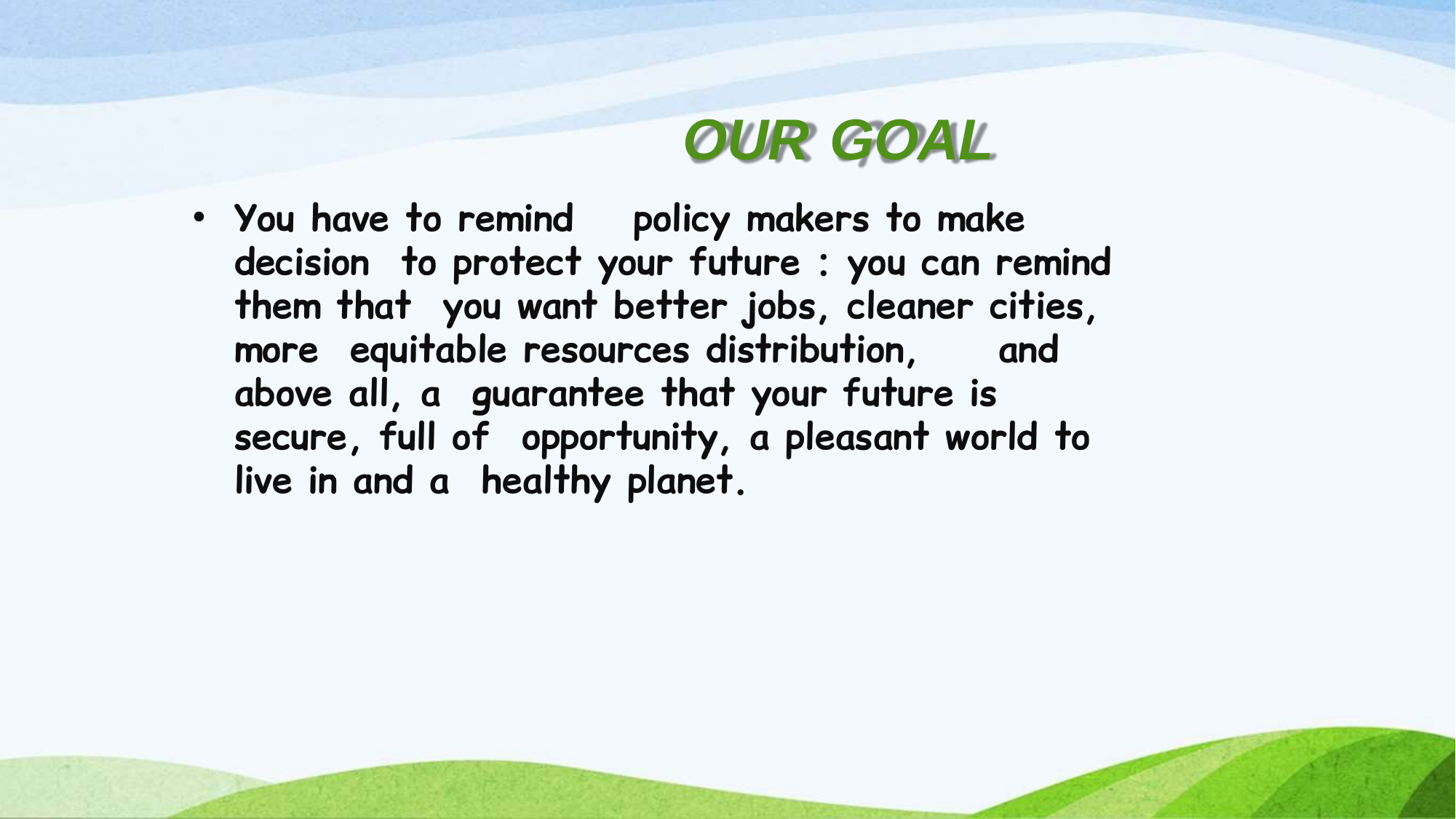

# OUR GOAL
You have to remind	policy makers to make decision  to protect your future : you can remind them that  you want better jobs, cleaner cities, more  equitable resources distribution,	and above all, a  guarantee that your future is secure, full of  opportunity, a pleasant world to	live in and a  healthy planet.